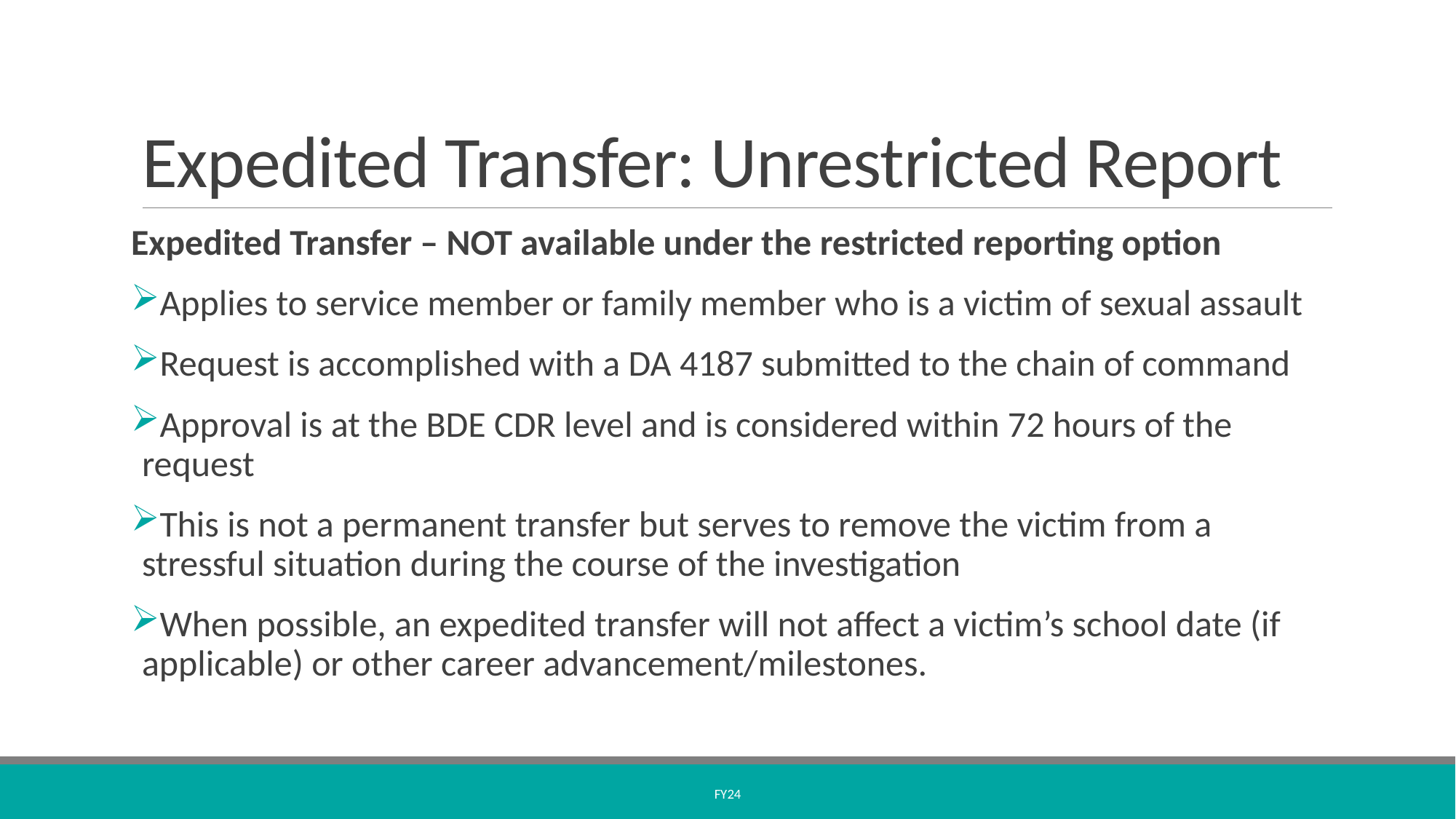

# Expedited Transfer: Unrestricted Report
Expedited Transfer – NOT available under the restricted reporting option
Applies to service member or family member who is a victim of sexual assault
Request is accomplished with a DA 4187 submitted to the chain of command
Approval is at the BDE CDR level and is considered within 72 hours of the request
This is not a permanent transfer but serves to remove the victim from a stressful situation during the course of the investigation
When possible, an expedited transfer will not affect a victim’s school date (if applicable) or other career advancement/milestones.

FY24